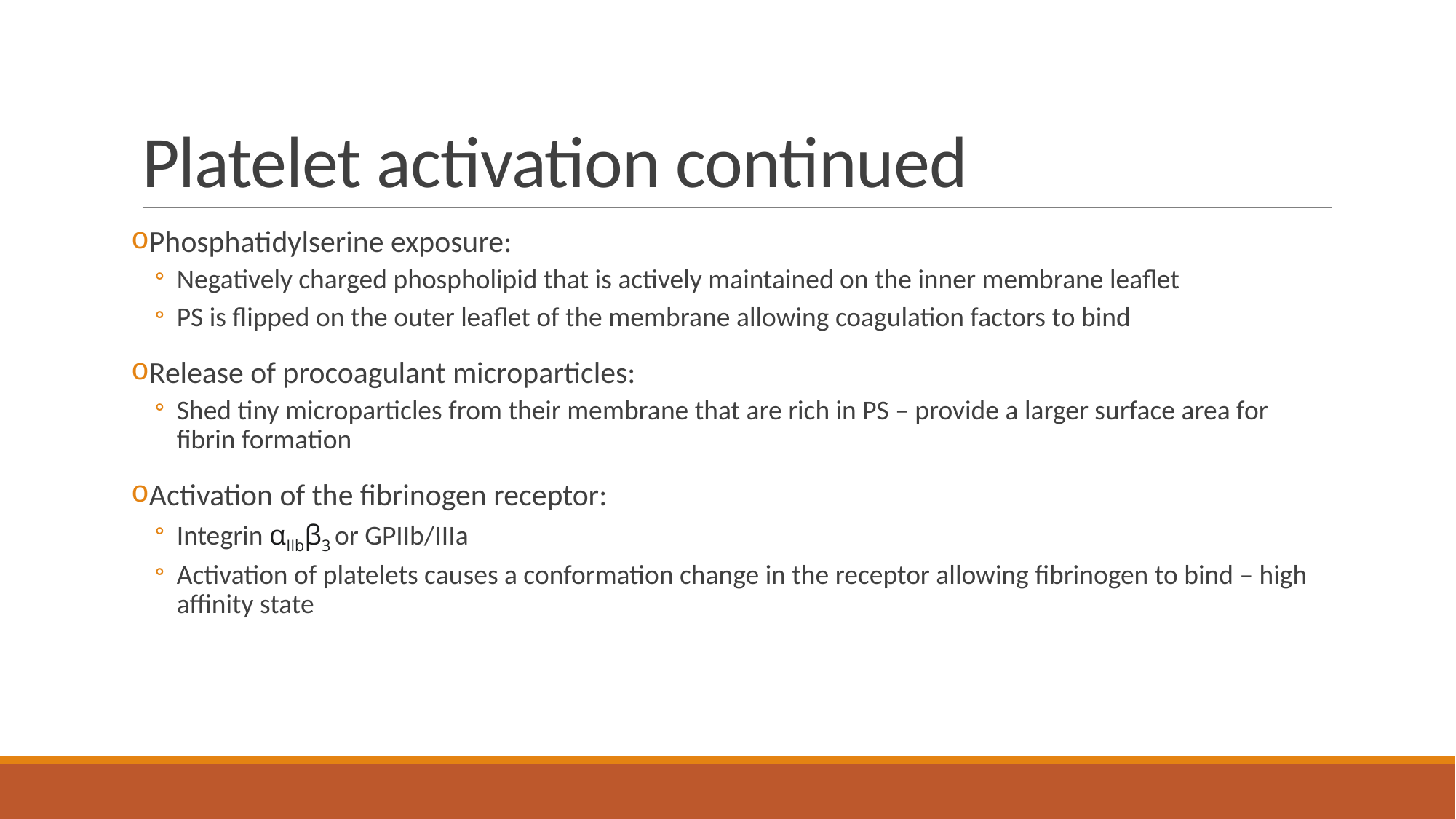

# Platelet activation continued
Phosphatidylserine exposure:
Negatively charged phospholipid that is actively maintained on the inner membrane leaflet
PS is flipped on the outer leaflet of the membrane allowing coagulation factors to bind
Release of procoagulant microparticles:
Shed tiny microparticles from their membrane that are rich in PS – provide a larger surface area for fibrin formation
Activation of the fibrinogen receptor:
Integrin αIIbβ3 or GPIIb/IIIa
Activation of platelets causes a conformation change in the receptor allowing fibrinogen to bind – high affinity state